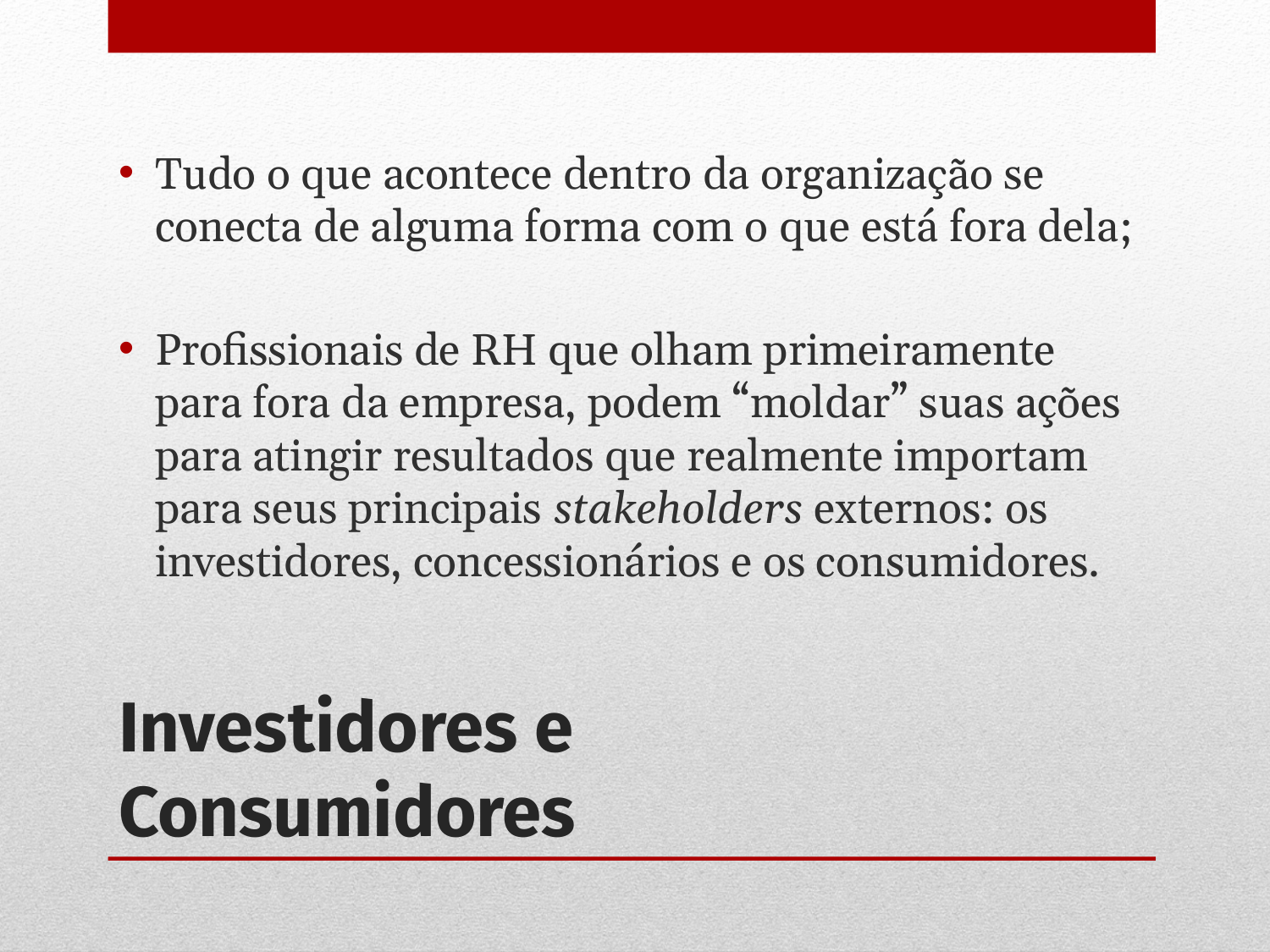

Tudo o que acontece dentro da organização se conecta de alguma forma com o que está fora dela;

Profissionais de RH que olham primeiramente para fora da empresa, podem “moldar” suas ações para atingir resultados que realmente importam para seus principais stakeholders externos: os investidores, concessionários e os consumidores.
# Investidores e Consumidores